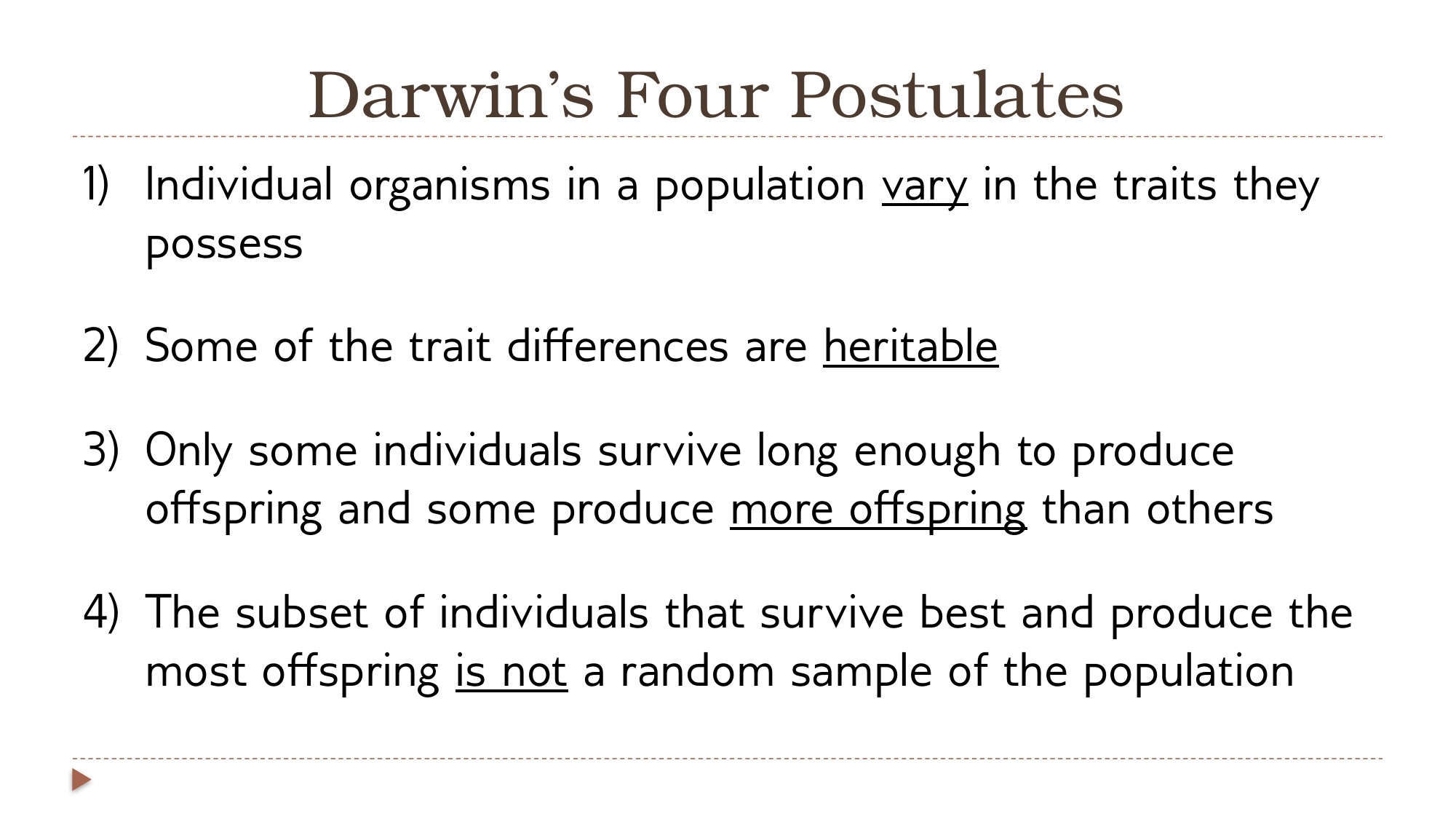

# Darwin’s Four Postulates
Individual organisms in a population vary in the traits they possess
Some of the trait differences are heritable
Only some individuals survive long enough to produce offspring and some produce more offspring than others
The subset of individuals that survive best and produce the most offspring is not a random sample of the population